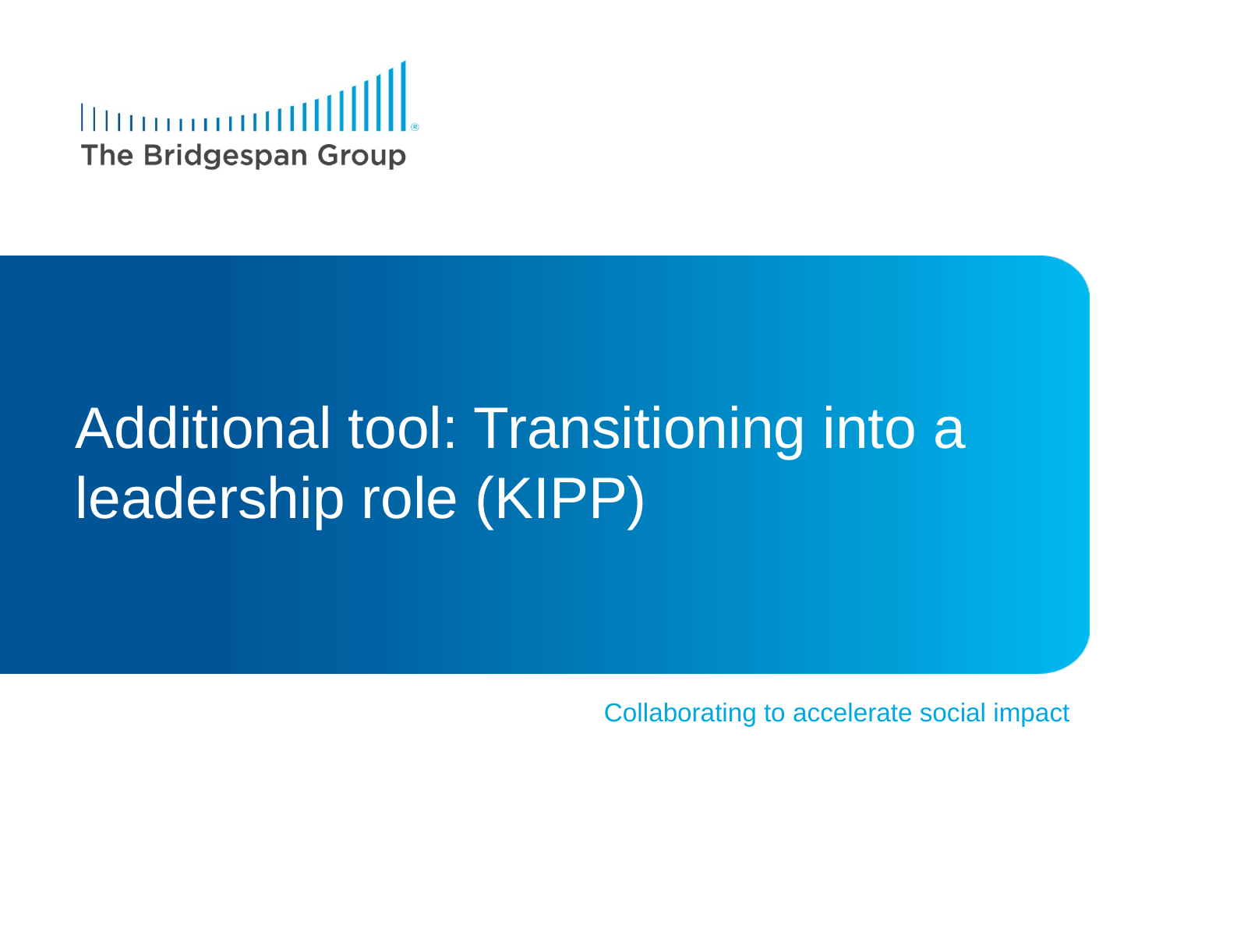

# Additional tool: Transitioning into a leadership role (KIPP)